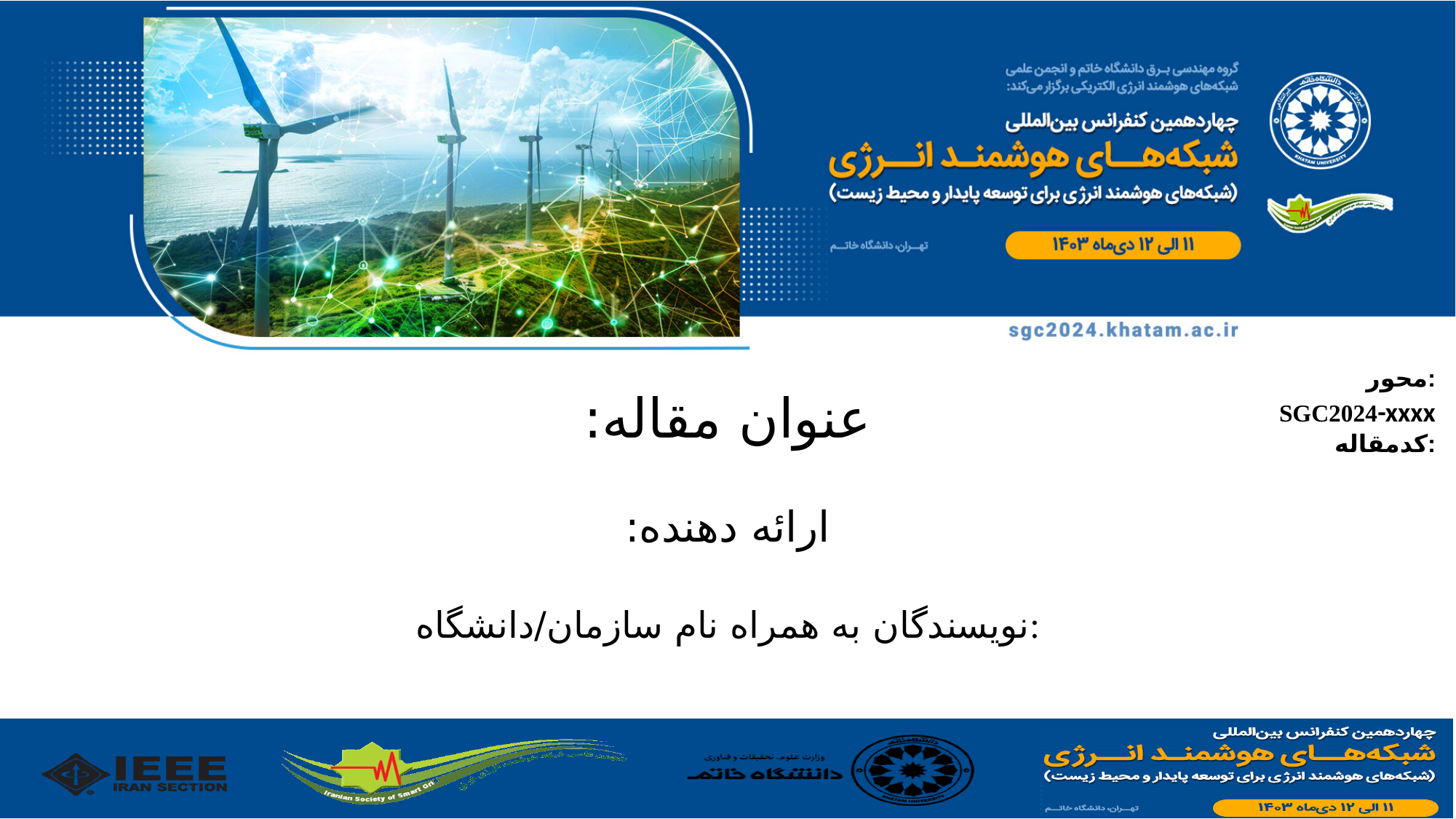

محور:
SGC2024-xxxx کدمقاله:

عنوان مقاله:
ارائه دهنده:
نویسندگان به همراه نام سازمان/دانشگاه: